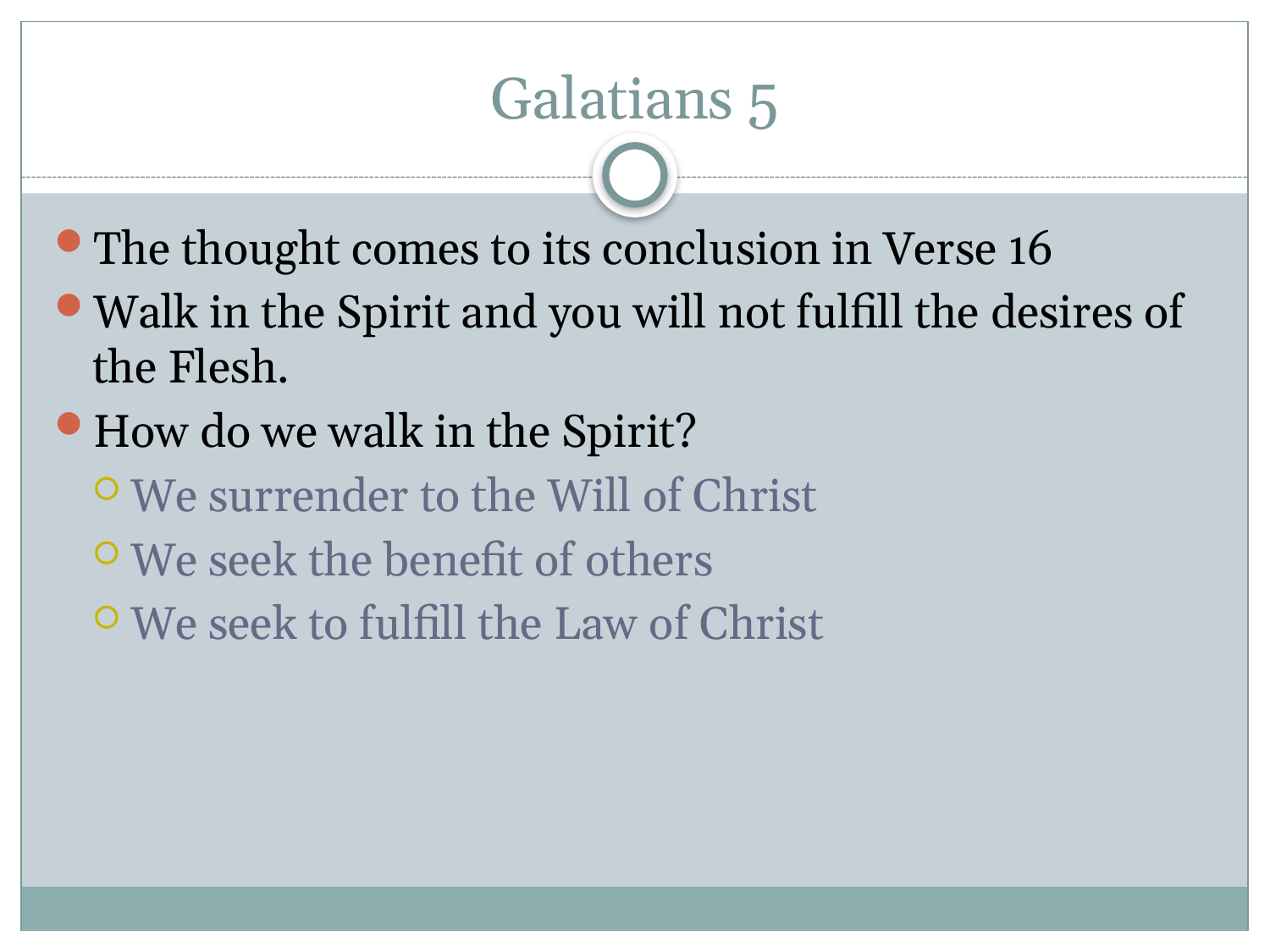

# Galatians 5
The thought comes to its conclusion in Verse 16
Walk in the Spirit and you will not fulfill the desires of the Flesh.
How do we walk in the Spirit?
We surrender to the Will of Christ
We seek the benefit of others
We seek to fulfill the Law of Christ